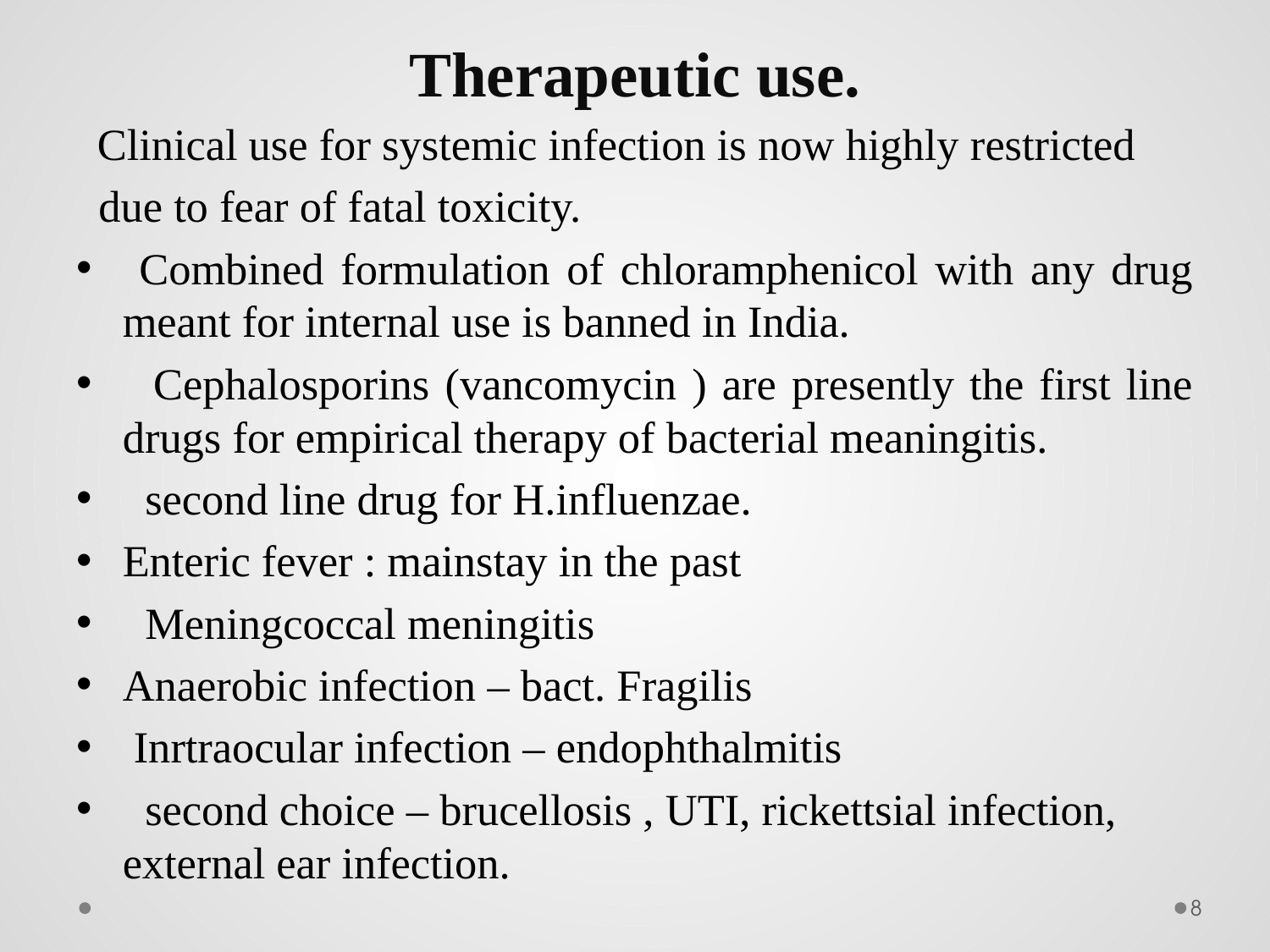

# Therapeutic use.
  Clinical use for systemic infection is now highly restricted
  due to fear of fatal toxicity.
 Combined formulation of chloramphenicol with any drug meant for internal use is banned in India.
  Cephalosporins (vancomycin ) are presently the first line drugs for empirical therapy of bacterial meaningitis.
  second line drug for H.influenzae.
Enteric fever : mainstay in the past
  Meningcoccal meningitis
Anaerobic infection – bact. Fragilis
 Inrtraocular infection – endophthalmitis
  second choice – brucellosis , UTI, rickettsial infection, external ear infection.
8